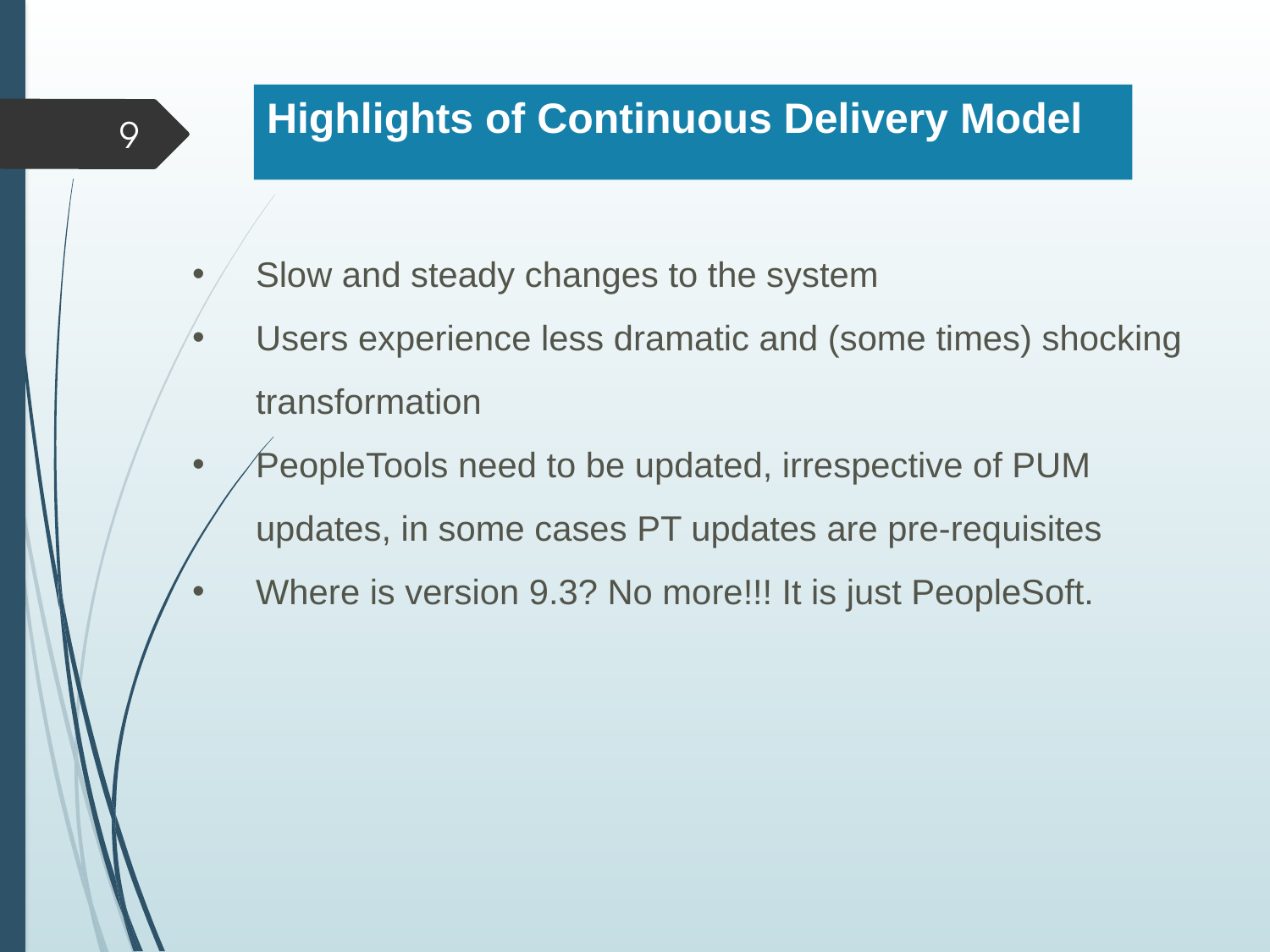

Highlights of Continuous Delivery Model
9

Slow and steady changes to the system
Users experience less dramatic and (some times) shocking transformation
PeopleTools need to be updated, irrespective of PUM updates, in some cases PT updates are pre-requisites
Where is version 9.3? No more!!! It is just PeopleSoft.